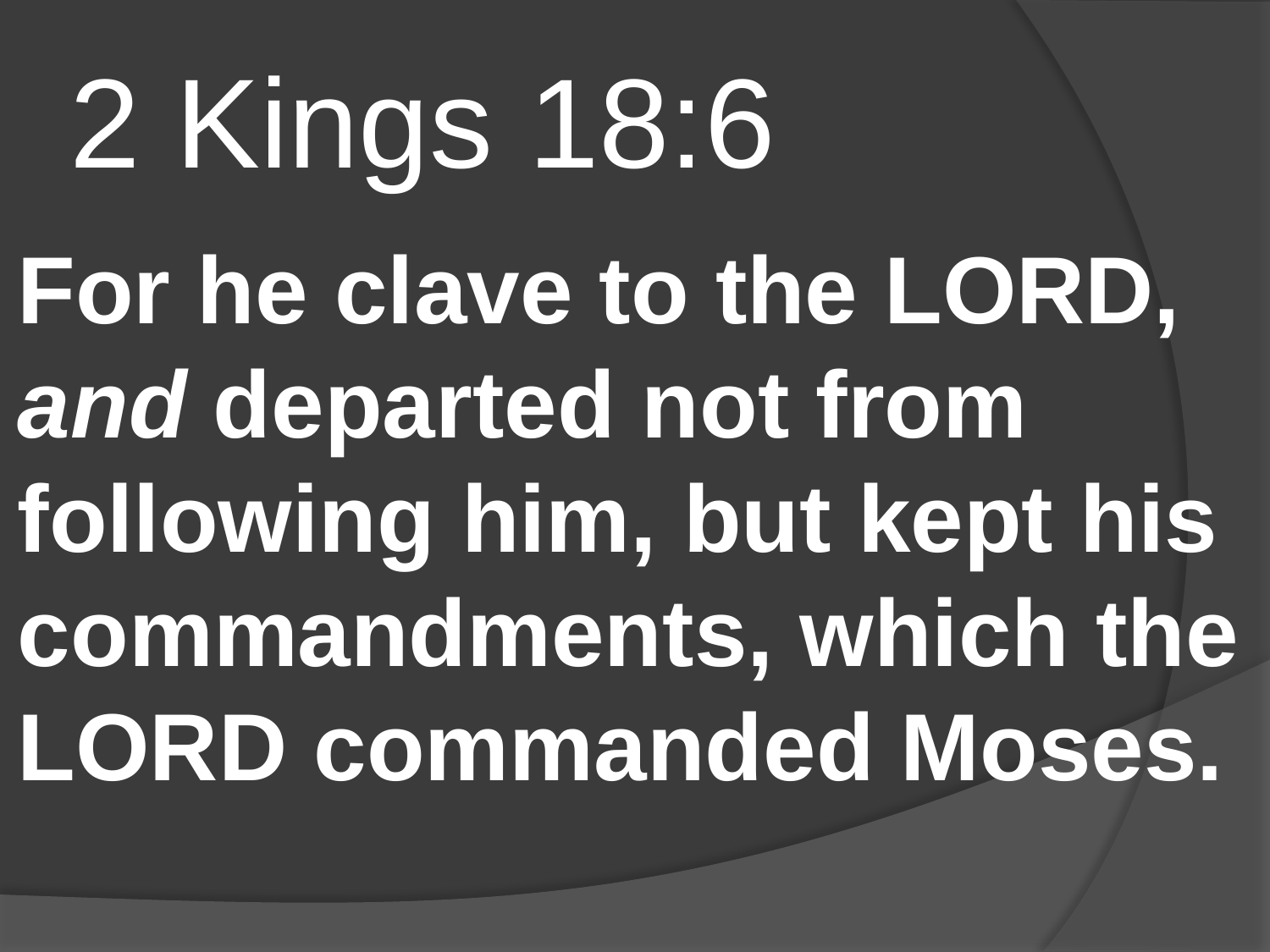

# 2 Kings 18:6
For he clave to the LORD, and departed not from following him, but kept his commandments, which the LORD commanded Moses.